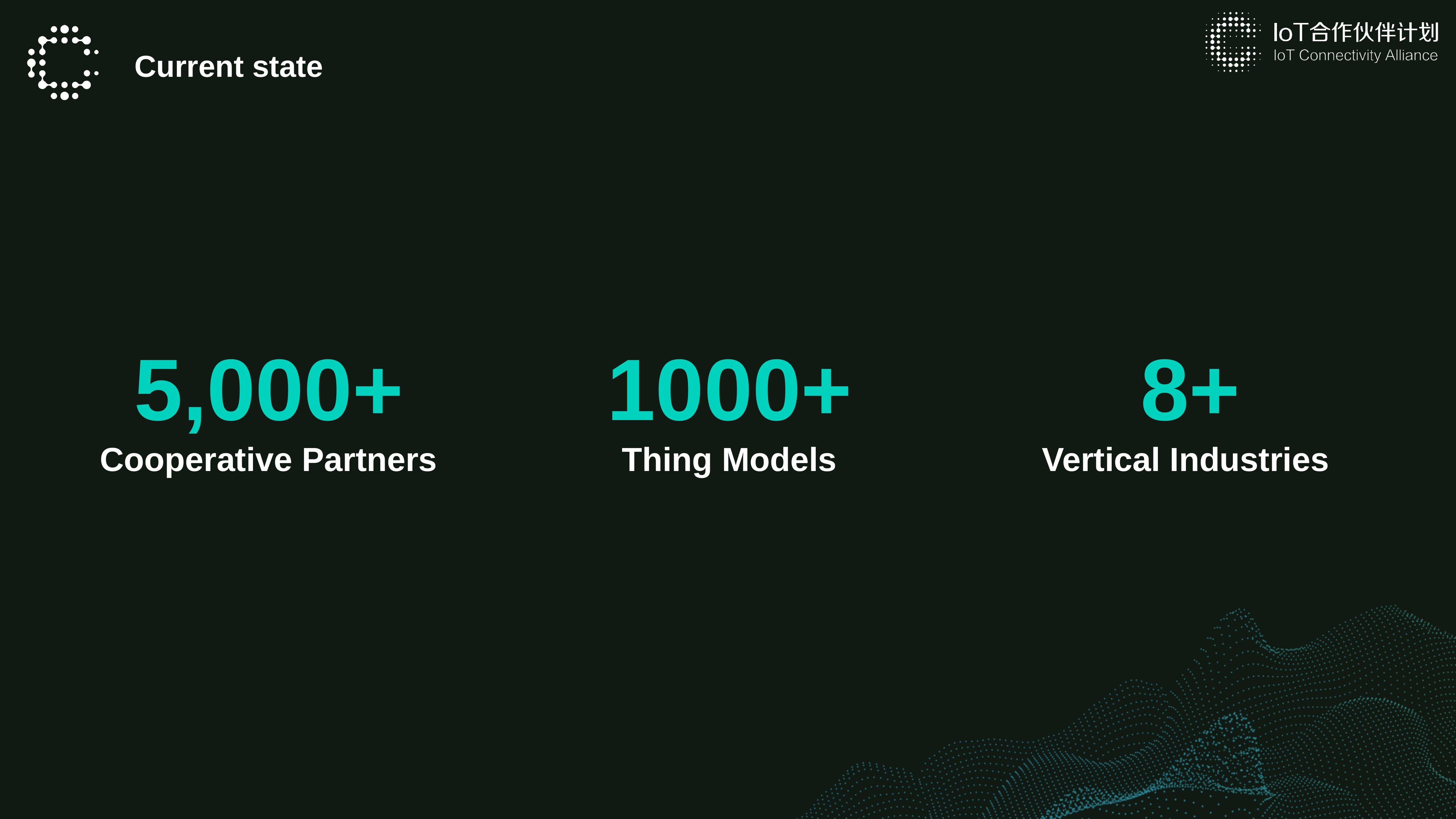

Current state
5,000+
Cooperative Partners
1000+
Thing Models
8+
Vertical Industries